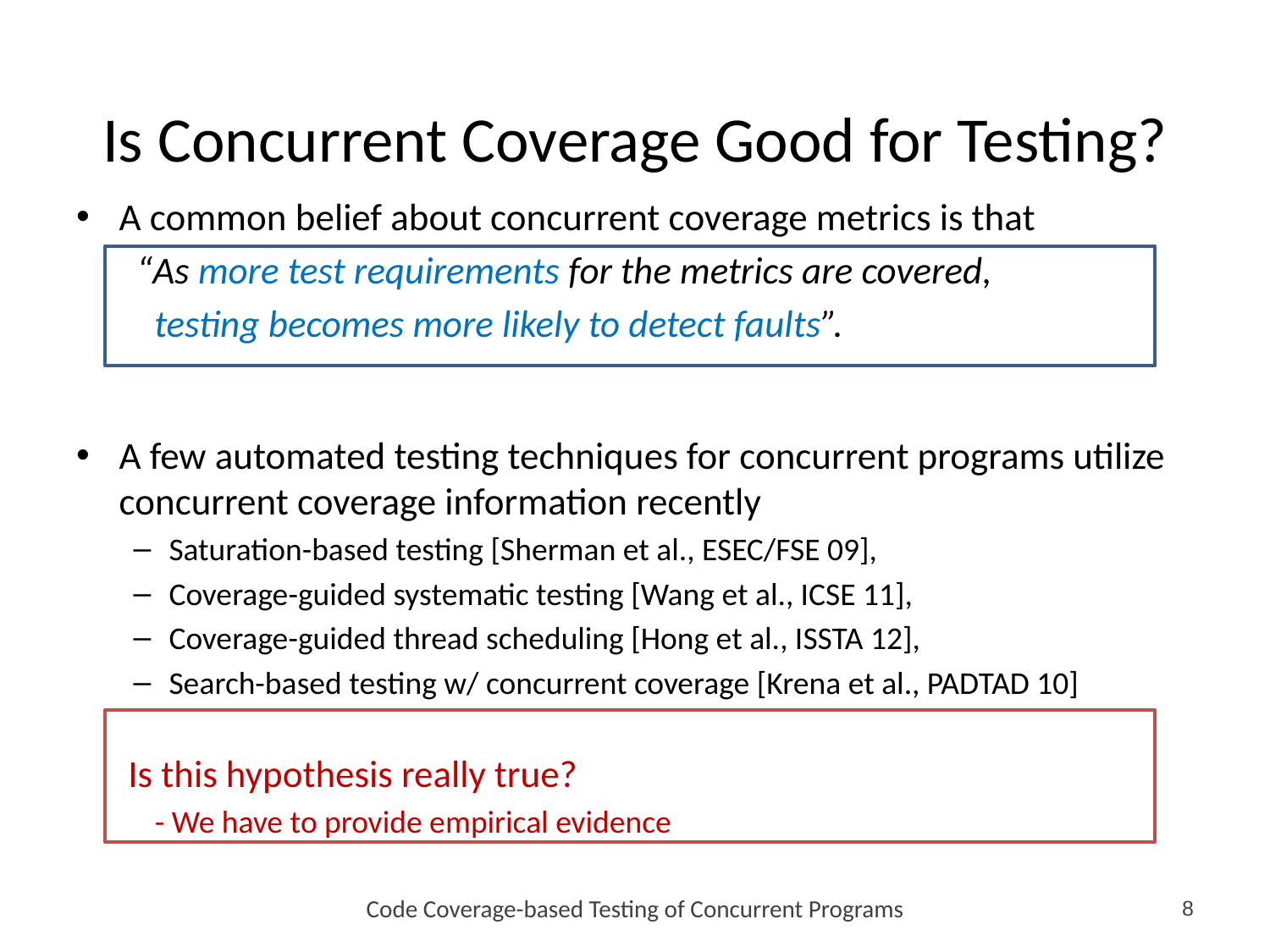

# Is Concurrent Coverage Good for Testing?
A common belief about concurrent coverage metrics is that
       “As more test requirements for the metrics are covered,
         testing becomes more likely to detect faults”.

A few automated testing techniques for concurrent programs utilize concurrent coverage information recently
Saturation-based testing [Sherman et al., ESEC/FSE 09],
Coverage-guided systematic testing [Wang et al., ICSE 11],
Coverage-guided thread scheduling [Hong et al., ISSTA 12],
Search-based testing w/ concurrent coverage [Krena et al., PADTAD 10]

      Is this hypothesis really true?
   - We have to provide empirical evidence

Code Coverage-based Testing of Concurrent Programs
8